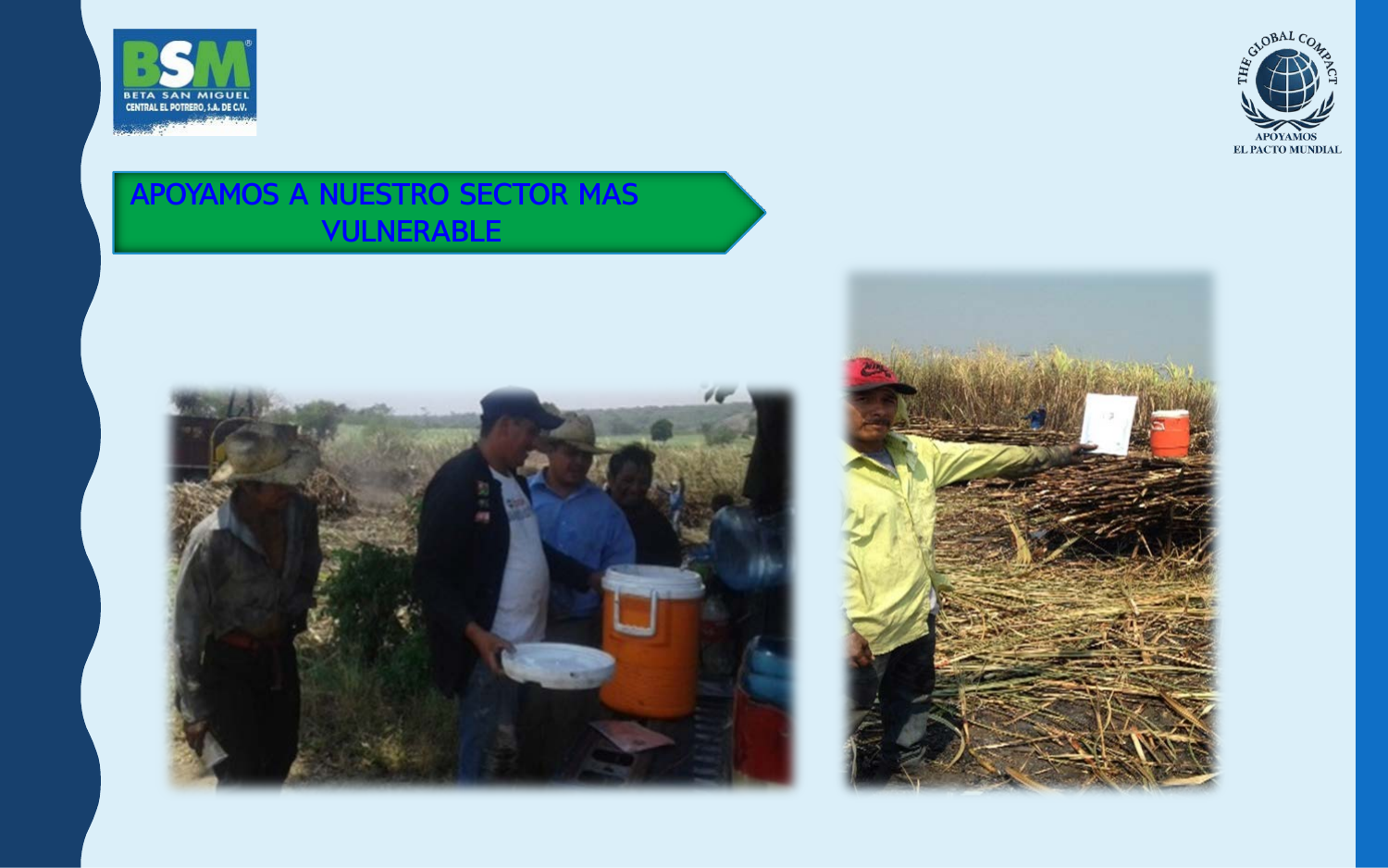

# APOYAMOS A NUESTRO SECTOR MAS  VULNERABLE